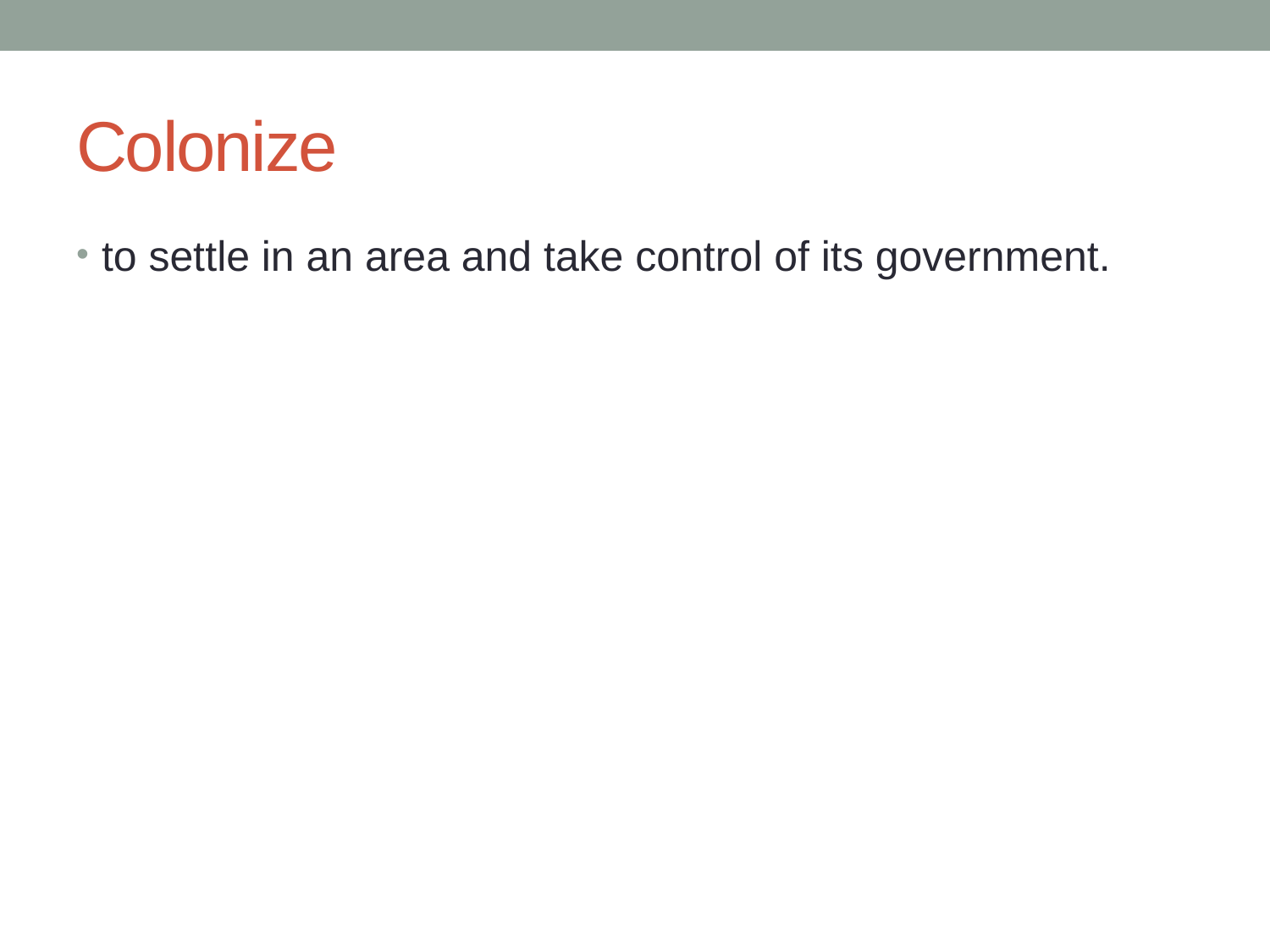

# Colonize
to settle in an area and take control of its government.